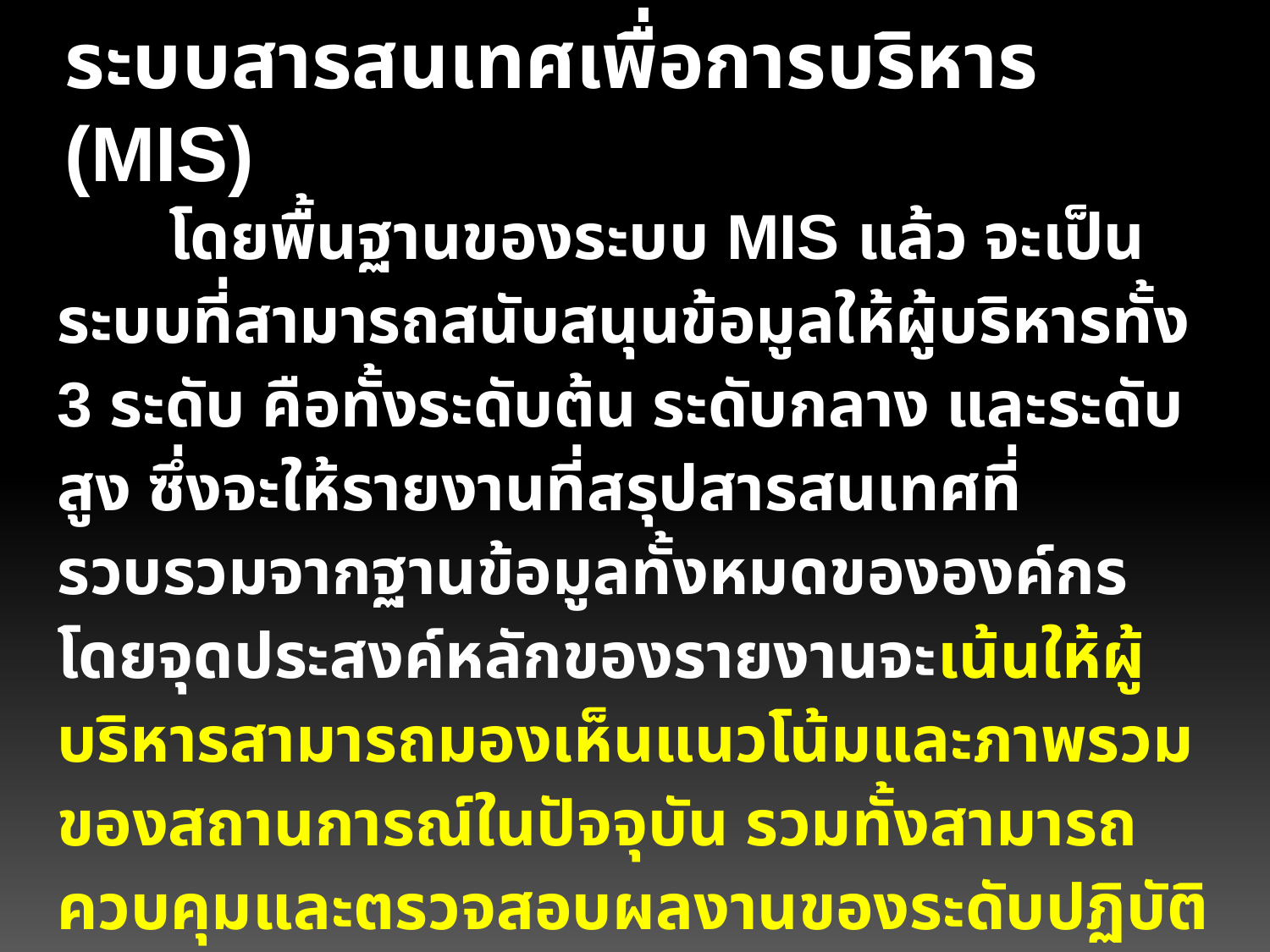

ระบบสารสนเทศเพื่อการบริหาร (MIS)
โดยพื้นฐานของระบบ MIS แล้ว จะเป็นระบบที่สามารถสนับสนุนข้อมูลให้ผู้บริหารทั้ง 3 ระดับ คือทั้งระดับต้น ระดับกลาง และระดับสูง ซึ่งจะให้รายงานที่สรุปสารสนเทศที่รวบรวมจากฐานข้อมูลทั้งหมดขององค์กรโดยจุดประสงค์หลักของรายงานจะเน้นให้ผู้บริหารสามารถมองเห็นแนวโน้มและภาพรวมของสถานการณ์ในปัจจุบัน รวมทั้งสามารถควบคุมและตรวจสอบผลงานของระดับปฏิบัติการด้วย